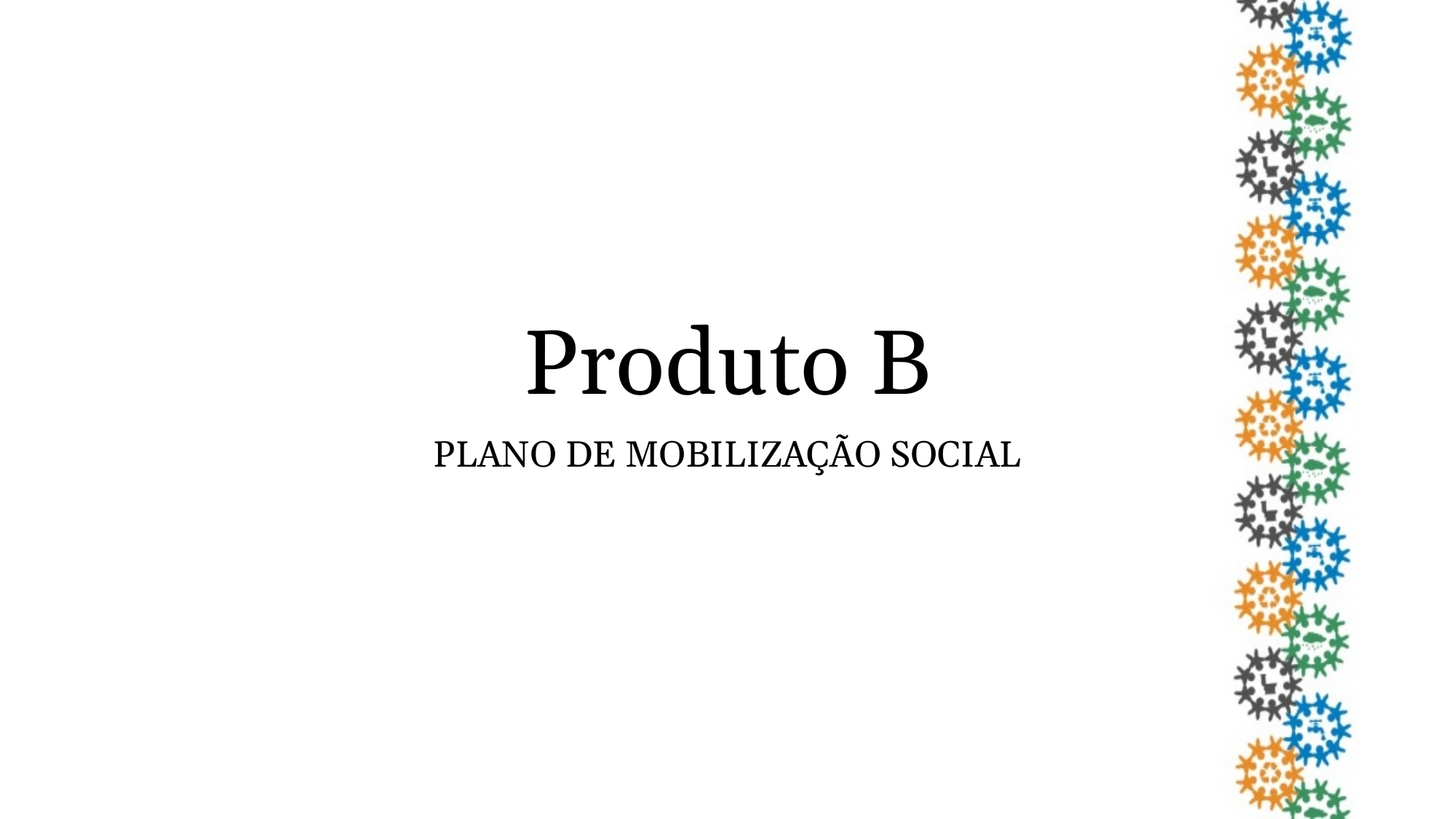

# Produto B
PLANO DE MOBILIZAÇÃO SOCIAL